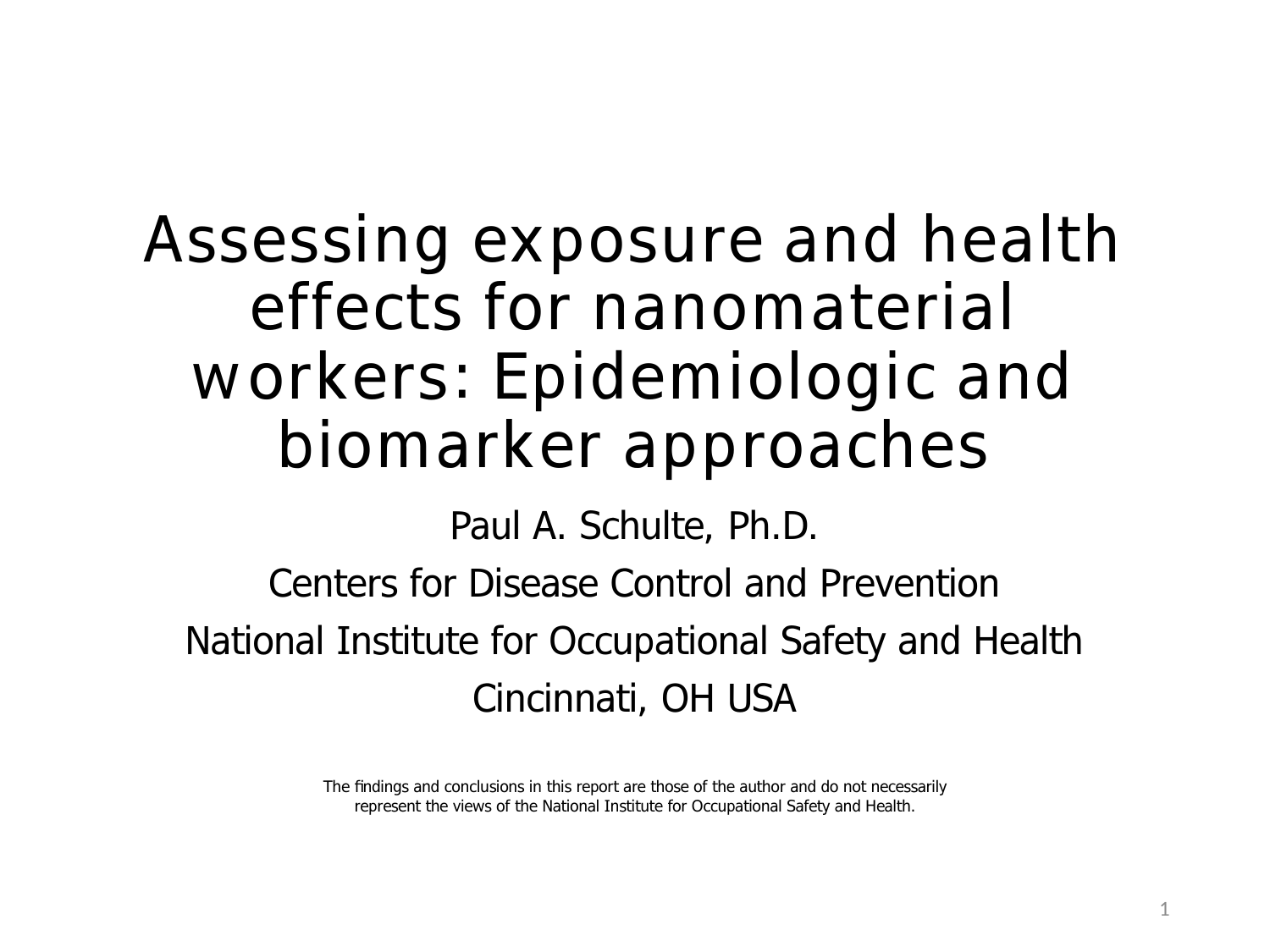

# Assessing exposure and health effects for nanomaterial workers: Epidemiologic and biomarker approaches
Paul A. Schulte, Ph.D.
Centers for Disease Control and Prevention
National Institute for Occupational Safety and Health
Cincinnati, OH USA
The findings and conclusions in this report are those of the author and do not necessarily represent the views of the National Institute for Occupational Safety and Health.
1